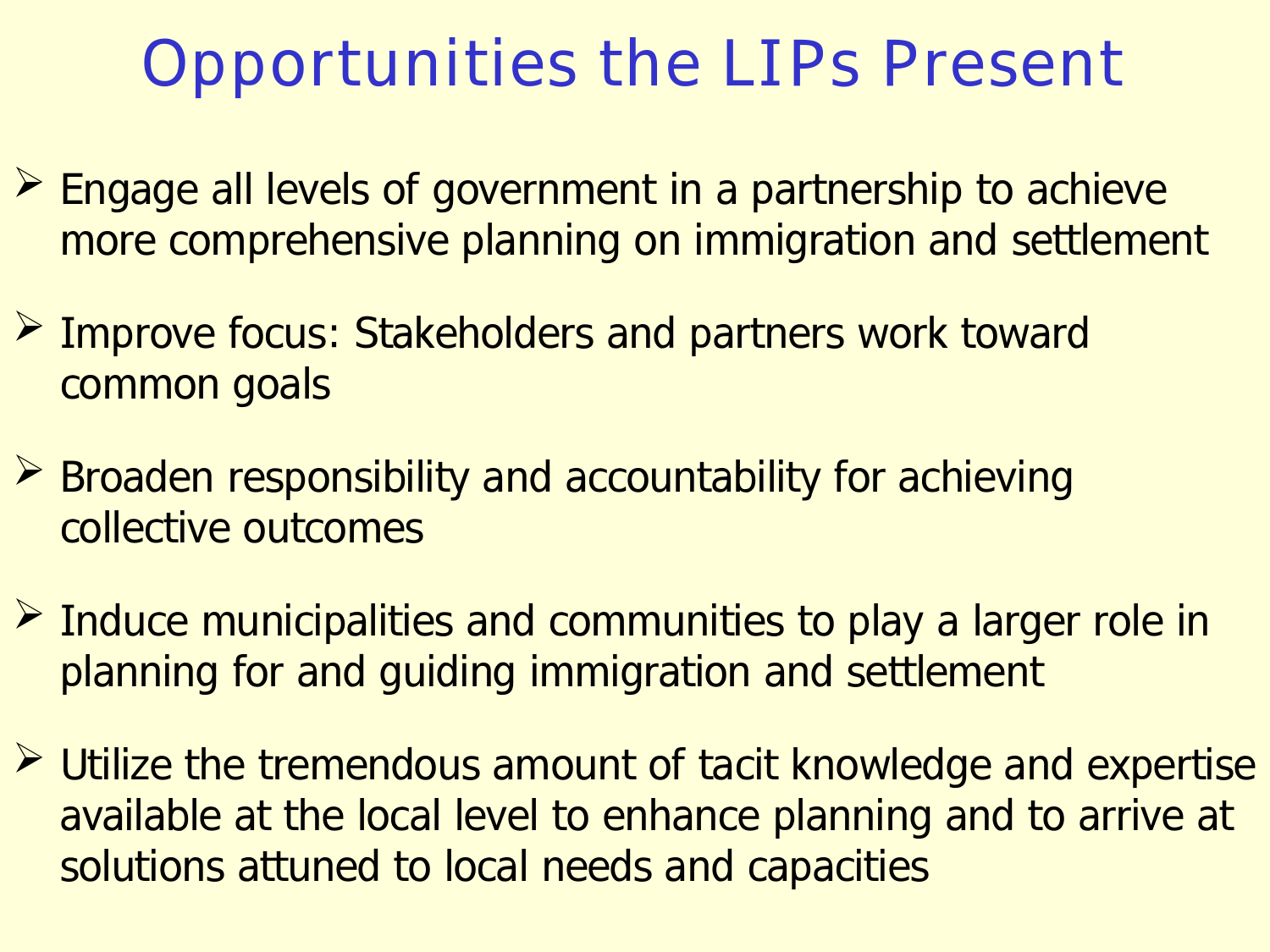

Opportunities the LIPs Present
Engage all levels of government in a partnership to achieve more comprehensive planning on immigration and settlement
Improve focus: Stakeholders and partners work toward common goals
Broaden responsibility and accountability for achieving collective outcomes
Induce municipalities and communities to play a larger role in planning for and guiding immigration and settlement
Utilize the tremendous amount of tacit knowledge and expertise available at the local level to enhance planning and to arrive at solutions attuned to local needs and capacities